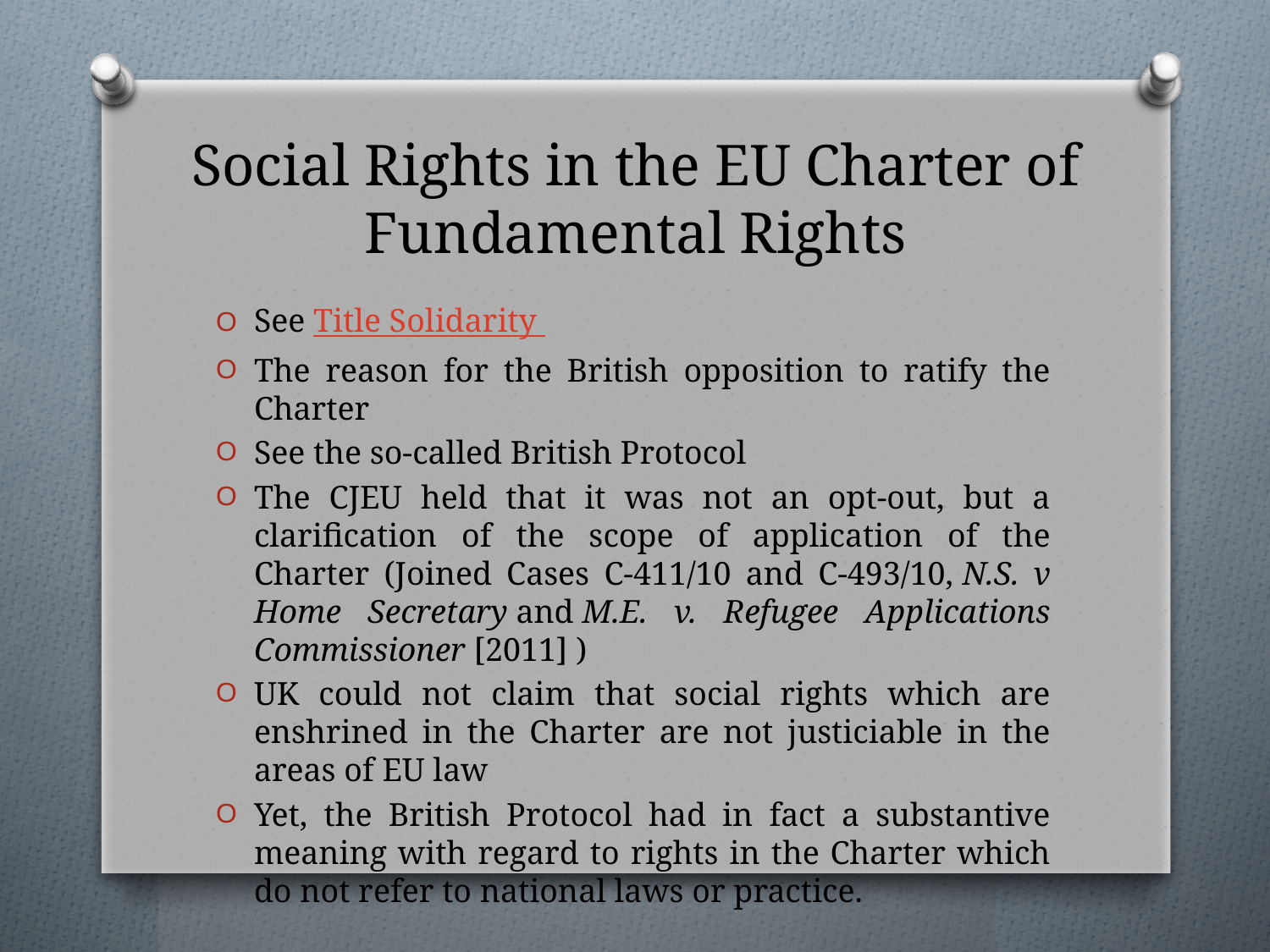

# Social Rights in the EU Charter of Fundamental Rights
See Title Solidarity
The reason for the British opposition to ratify the Charter
See the so-called British Protocol
The CJEU held that it was not an opt-out, but a clarification of the scope of application of the Charter (Joined Cases C-411/10 and C-493/10, N.S. v Home Secretary and M.E. v. Refugee Applications Commissioner [2011] )
UK could not claim that social rights which are enshrined in the Charter are not justiciable in the areas of EU law
Yet, the British Protocol had in fact a substantive meaning with regard to rights in the Charter which do not refer to national laws or practice.